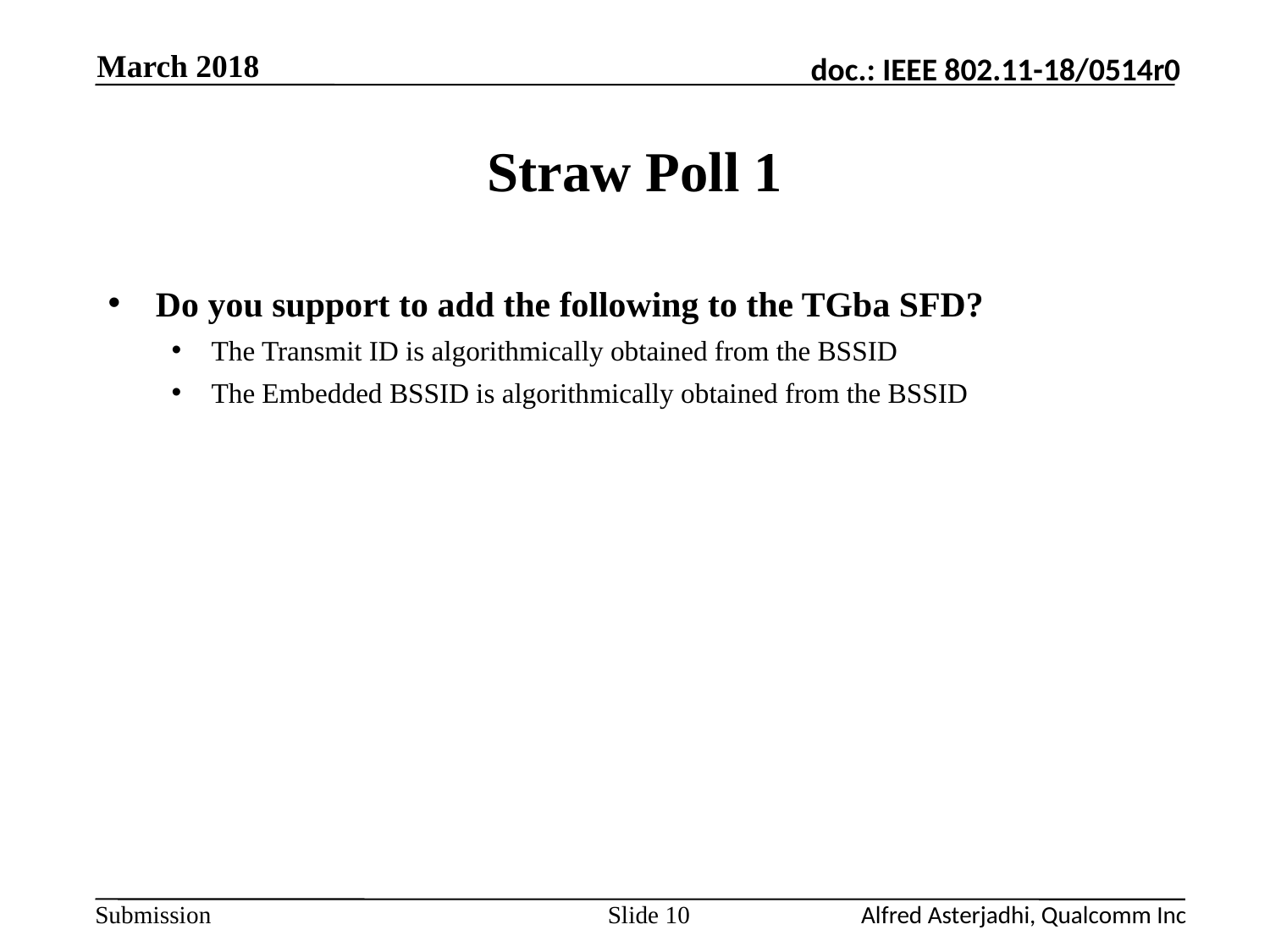

March 2018
# Straw Poll 1
Do you support to add the following to the TGba SFD?
The Transmit ID is algorithmically obtained from the BSSID
The Embedded BSSID is algorithmically obtained from the BSSID
Slide 10
Alfred Asterjadhi, Qualcomm Inc